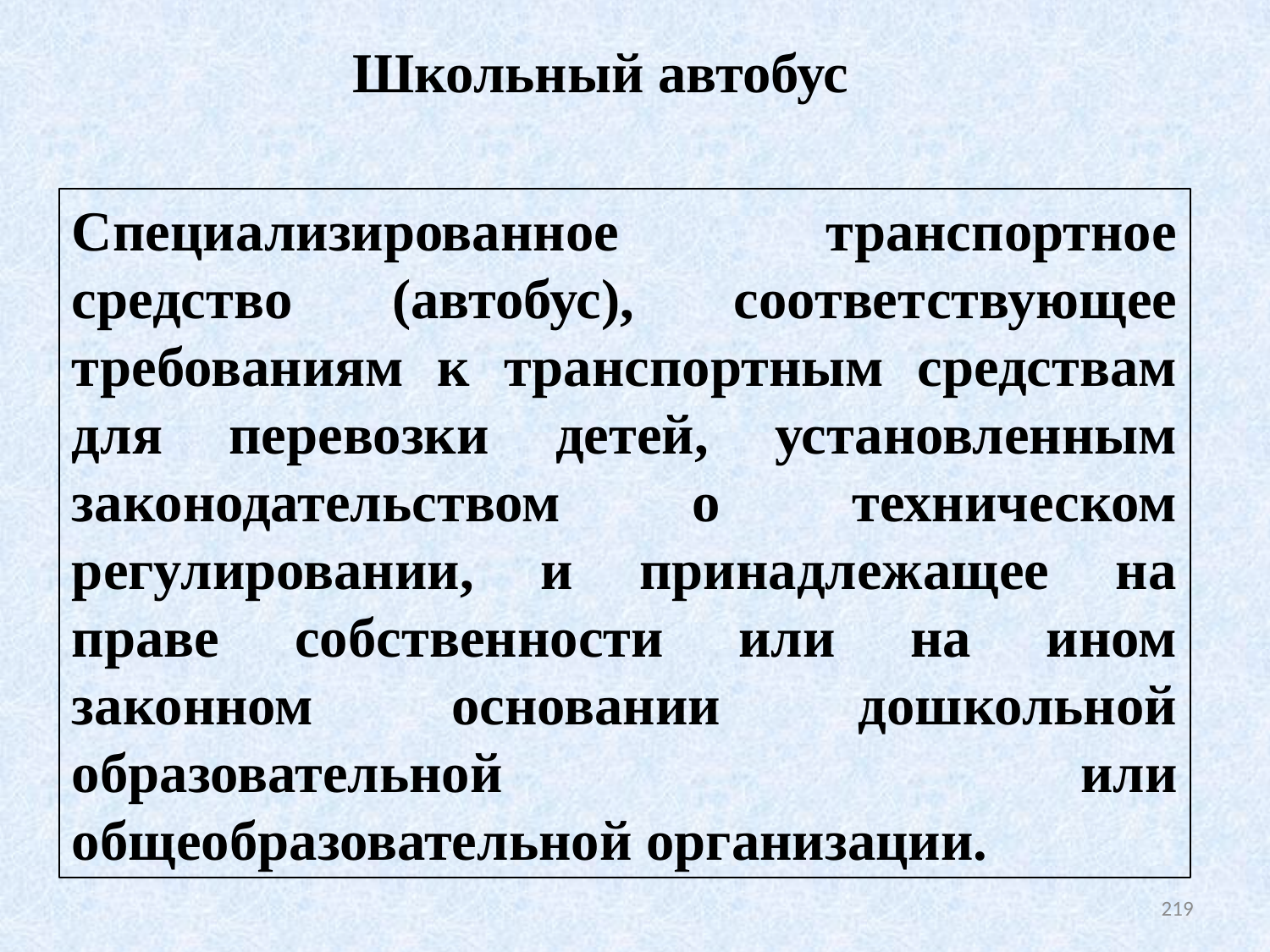

Школьный автобус
Специализированное транспортное средство (автобус), соответствующее требованиям к транспортным средствам для перевозки детей, установленным законодательством о техническом регулировании, и принадлежащее на праве собственности или на ином законном основании дошкольной образовательной или общеобразовательной организации.
219